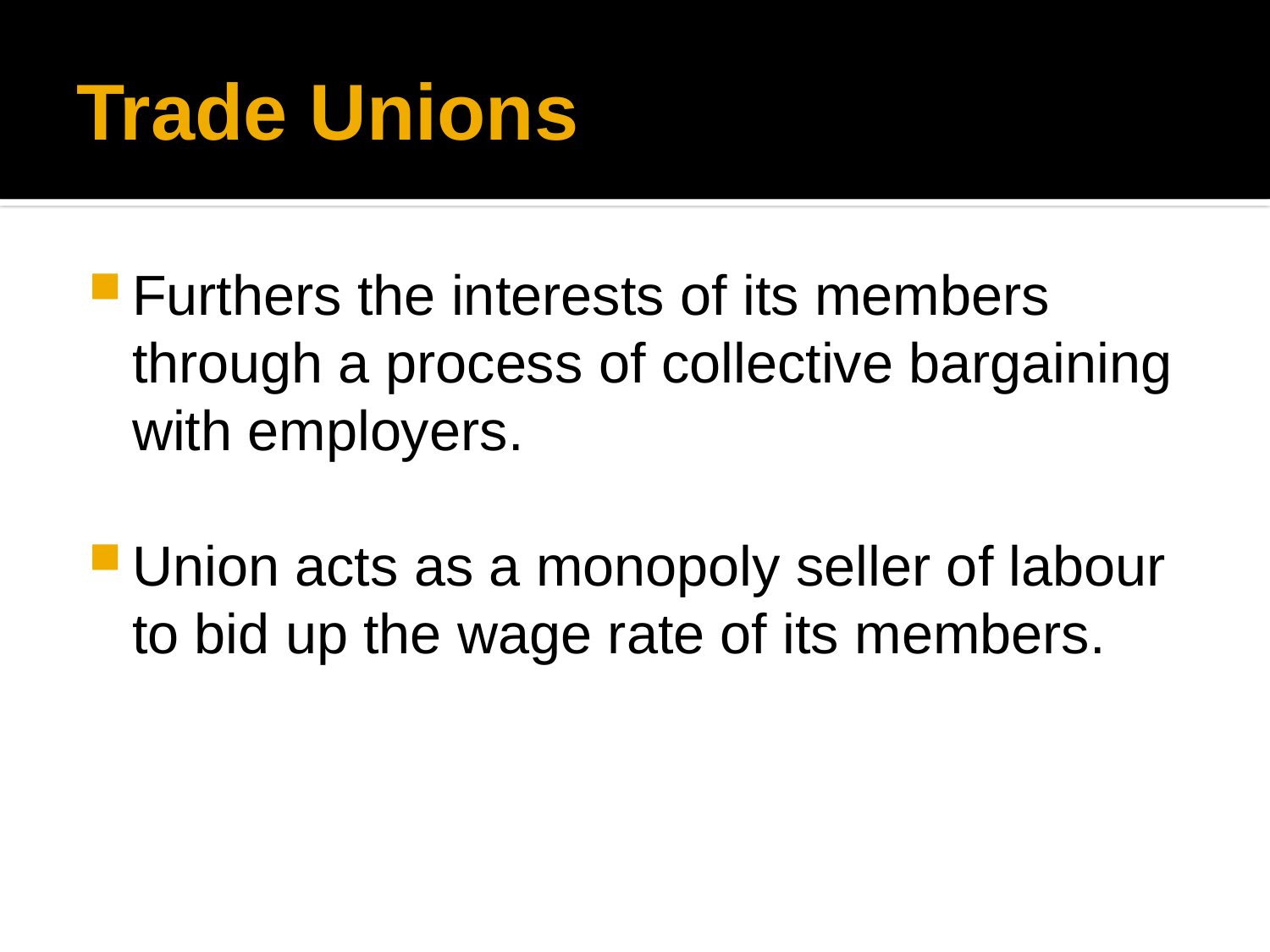

# Trade Unions
Furthers the interests of its members through a process of collective bargaining with employers.

Union acts as a monopoly seller of labour to bid up the wage rate of its members.